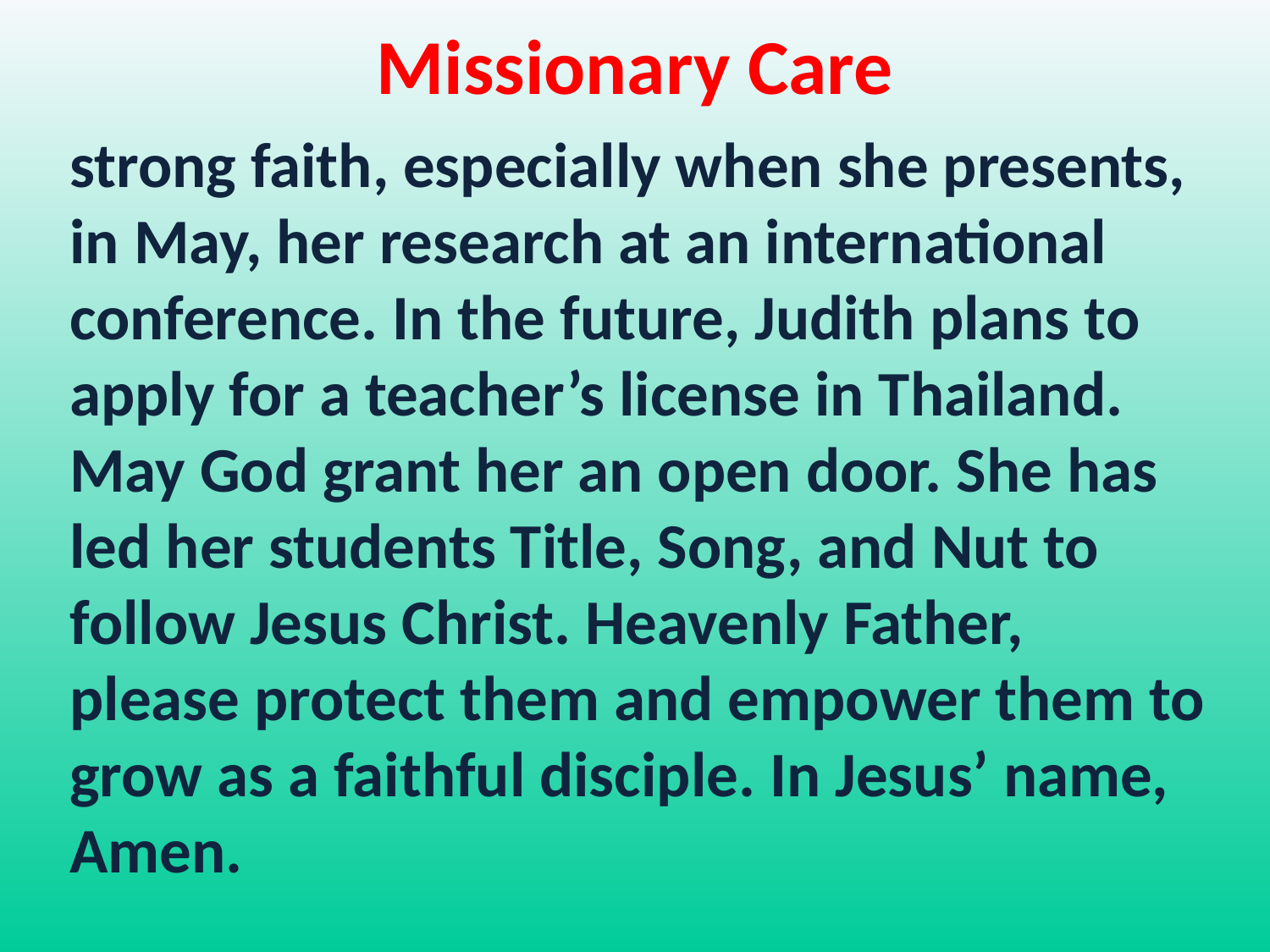

Missionary Care
strong faith, especially when she presents, in May, her research at an international conference. In the future, Judith plans to apply for a teacher’s license in Thailand. May God grant her an open door. She has led her students Title, Song, and Nut to follow Jesus Christ. Heavenly Father, please protect them and empower them to grow as a faithful disciple. In Jesus’ name, Amen.